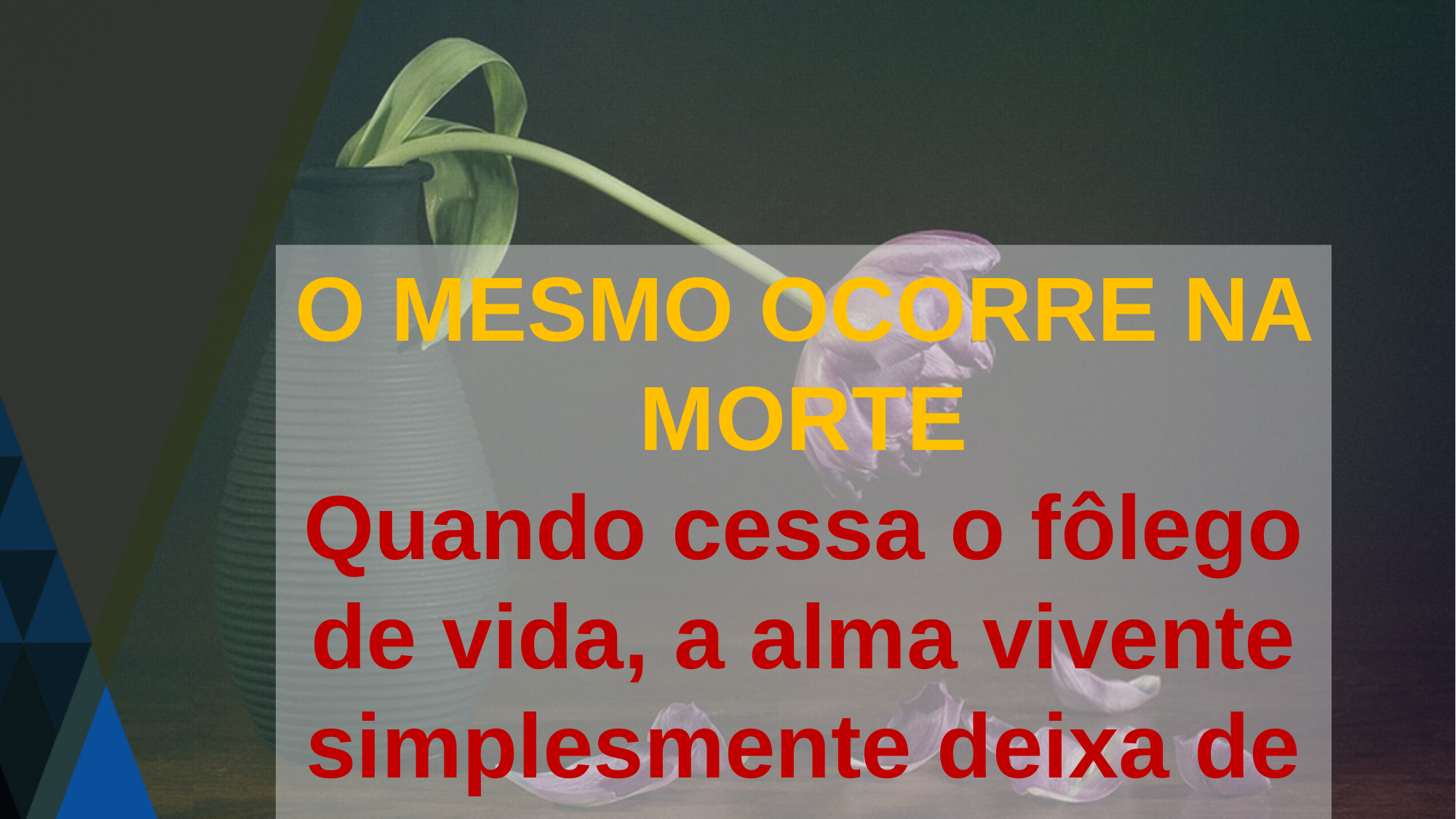

O MESMO OCORRE NA MORTE
Quando cessa o fôlego de vida, a alma vivente simplesmente deixa de existir.